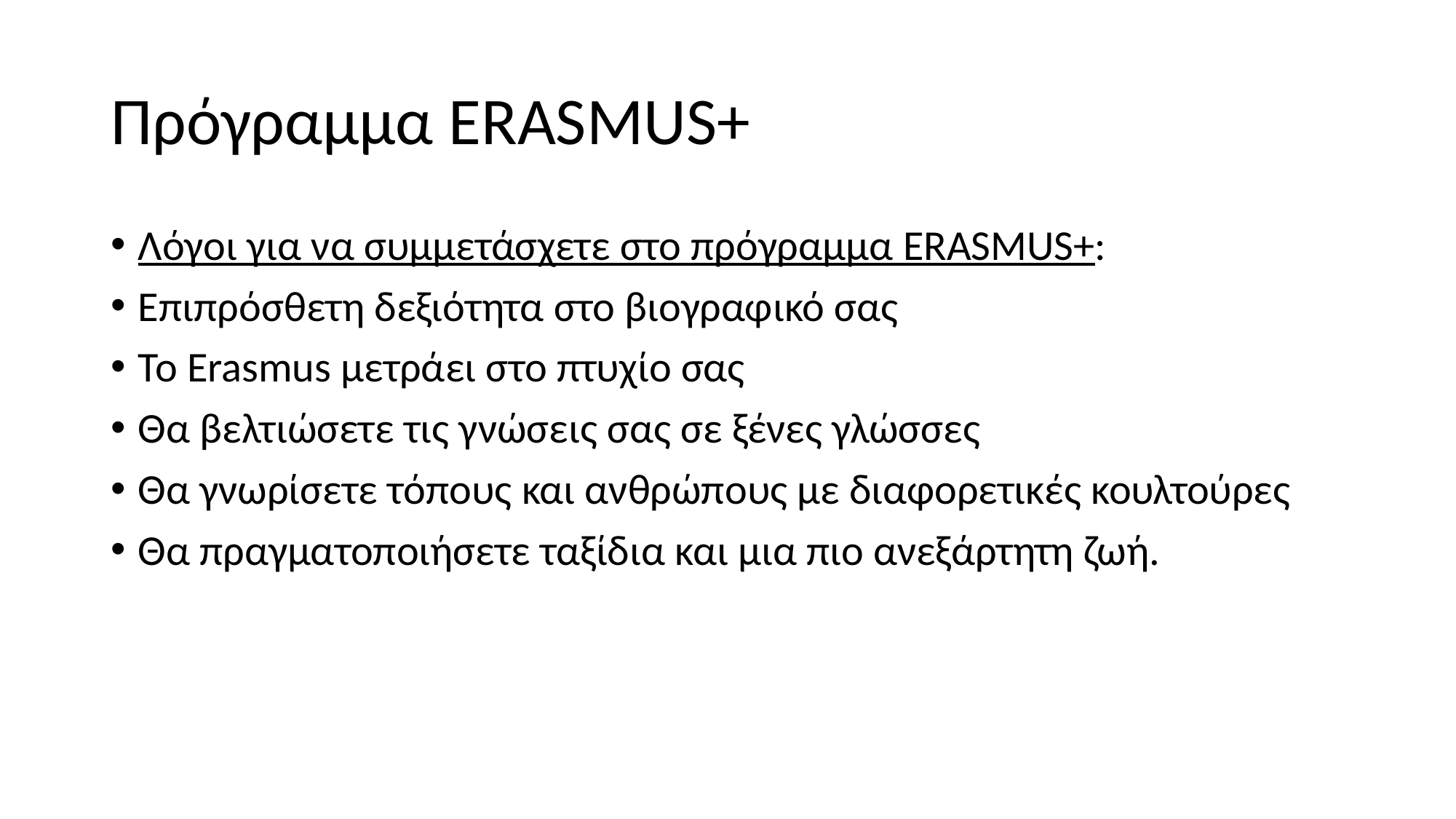

# Πρόγραμμα ERASMUS+
Λόγοι για να συμμετάσχετε στο πρόγραμμα ERASMUS+:
Επιπρόσθετη δεξιότητα στο βιογραφικό σας
Το Erasmus μετράει στο πτυχίο σας
Θα βελτιώσετε τις γνώσεις σας σε ξένες γλώσσες
Θα γνωρίσετε τόπους και ανθρώπους με διαφορετικές κουλτούρες
Θα πραγματοποιήσετε ταξίδια και μια πιο ανεξάρτητη ζωή.